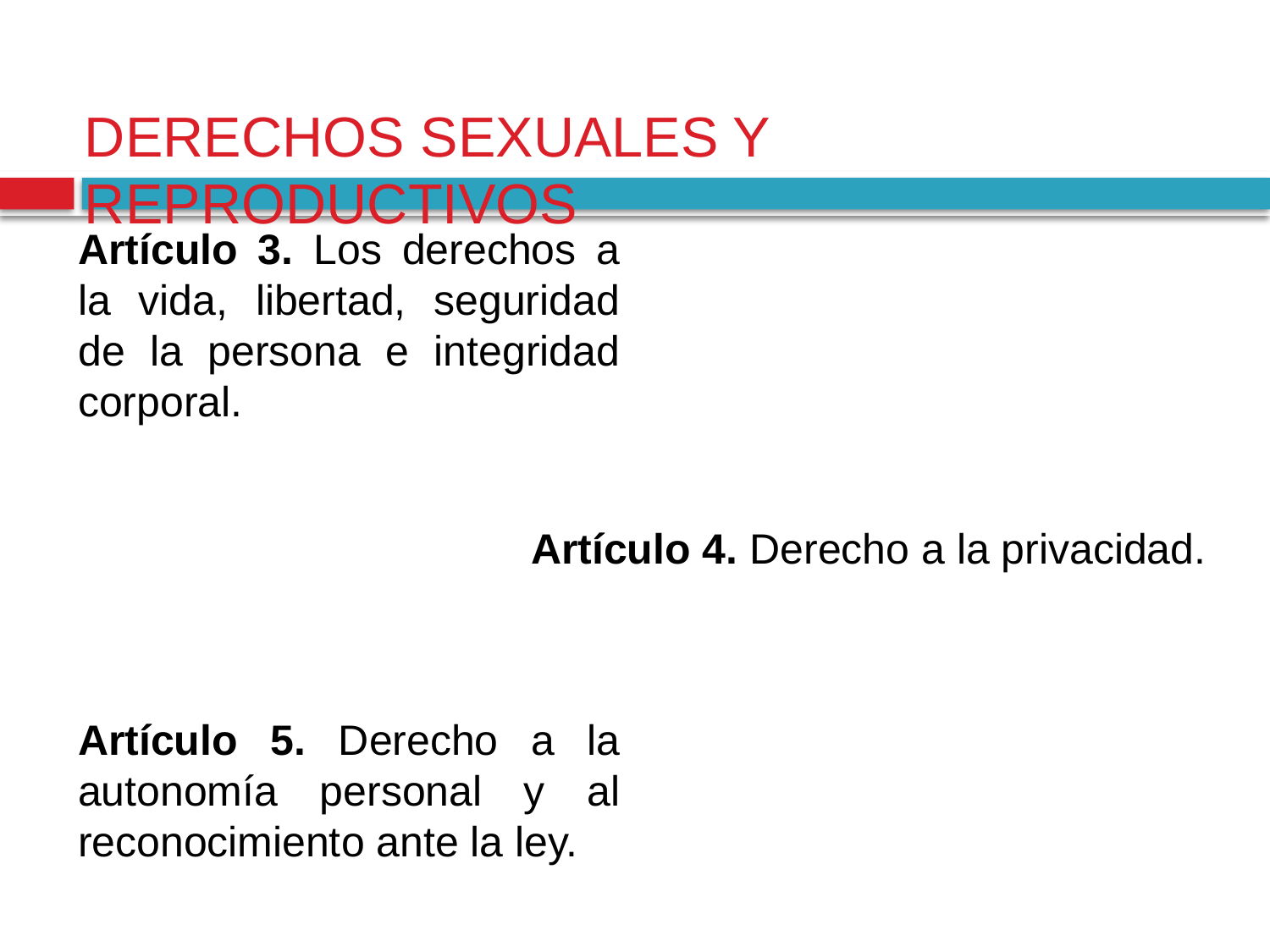

DERECHOS SEXUALES Y REPRODUCTIVOS
Artículo 3. Los derechos a la vida, libertad, seguridad de la persona e integridad corporal.
Artículo 4. Derecho a la privacidad.

Artículo 5. Derecho a la autonomía personal y al reconocimiento ante la ley.